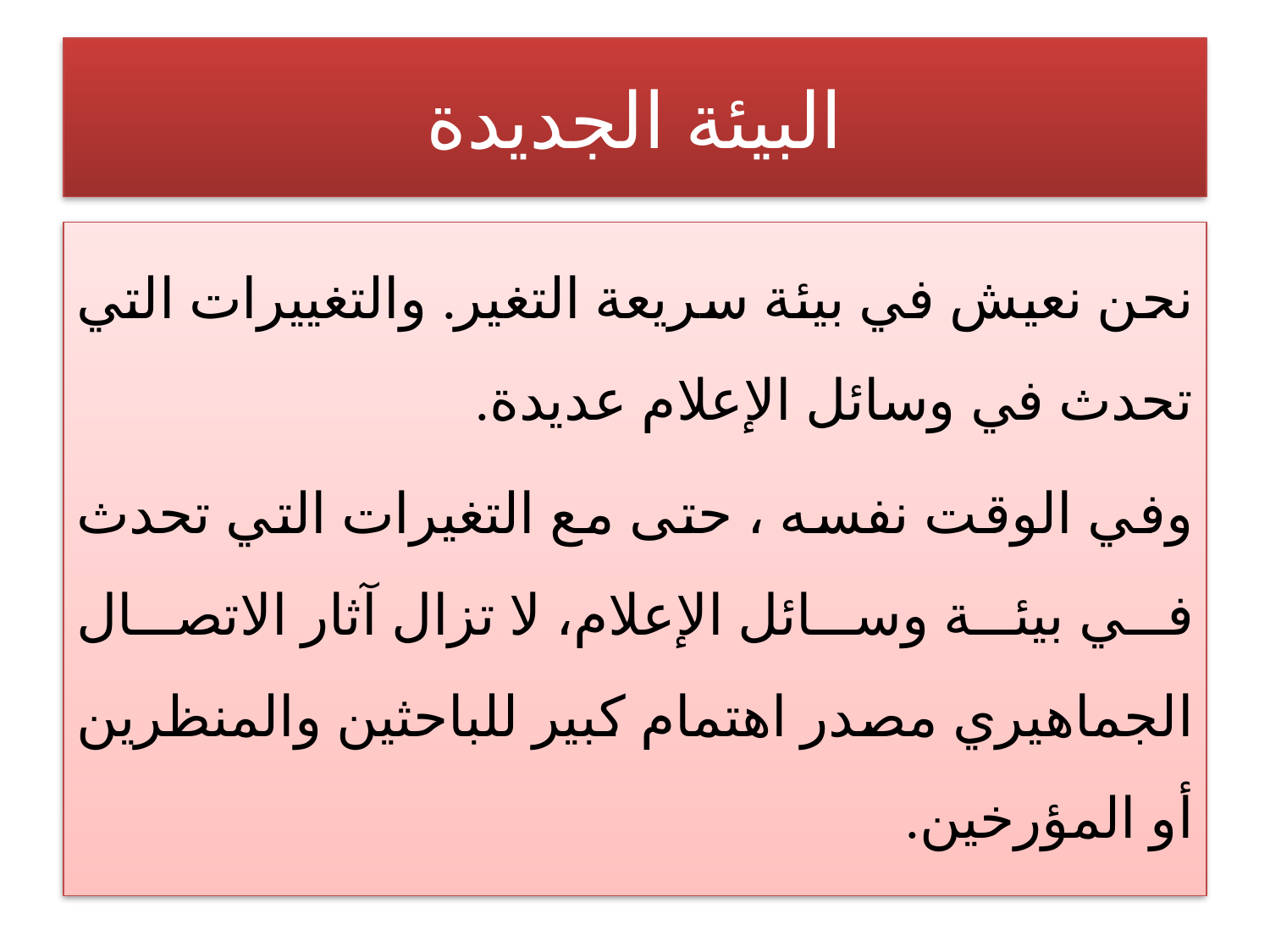

# البيئة الجديدة
	نحن نعيش في بيئة سريعة التغير. والتغييرات التي تحدث في وسائل الإعلام عديدة.
	وفي الوقت نفسه ، حتى مع التغيرات التي تحدث في بيئة وسائل الإعلام، لا تزال آثار الاتصال الجماهيري مصدر اهتمام كبير للباحثين والمنظرين أو المؤرخين.